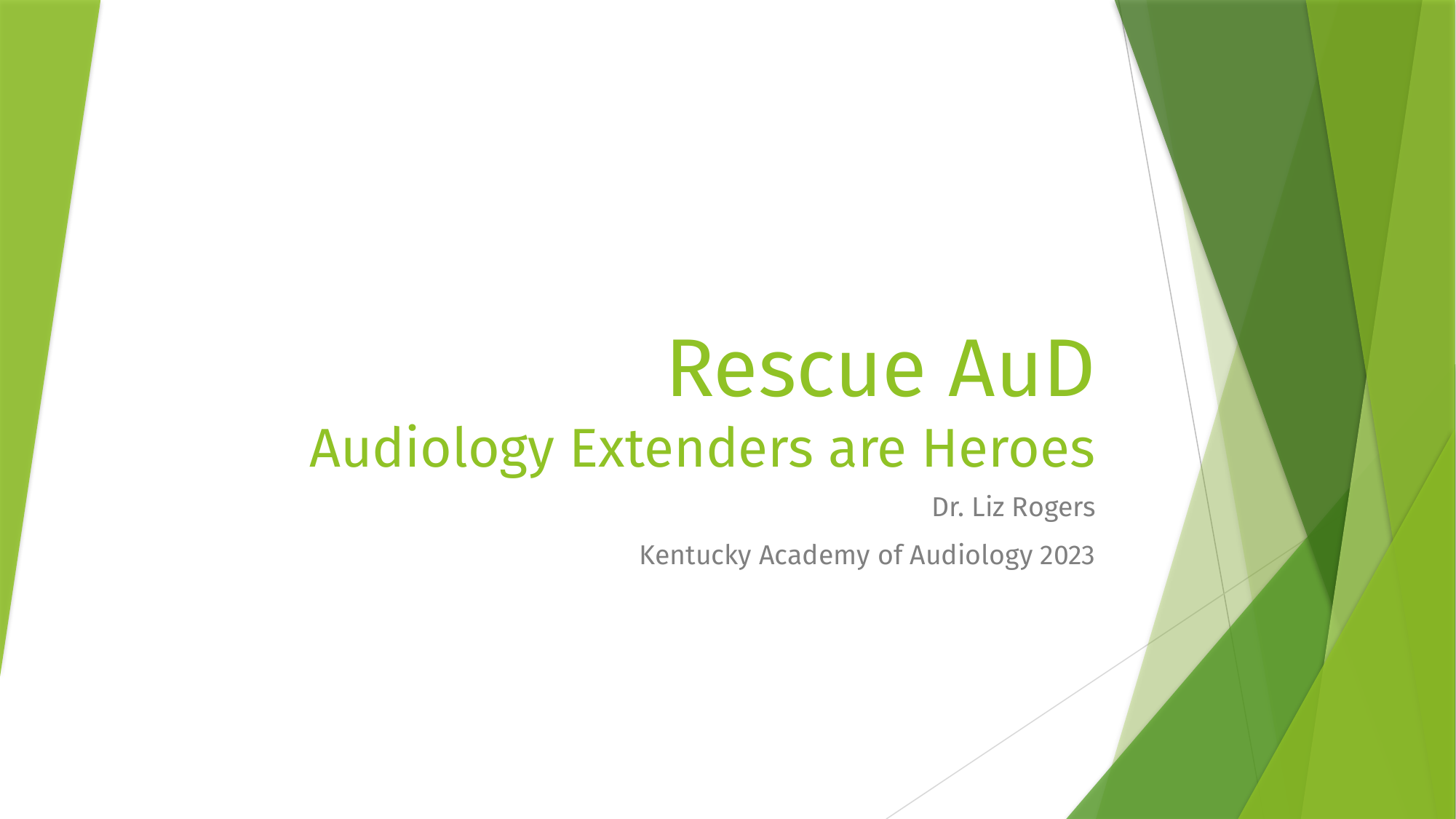

# Rescue AuD Audiology Extenders are Heroes
Dr. Liz Rogers
Kentucky Academy of Audiology 2023